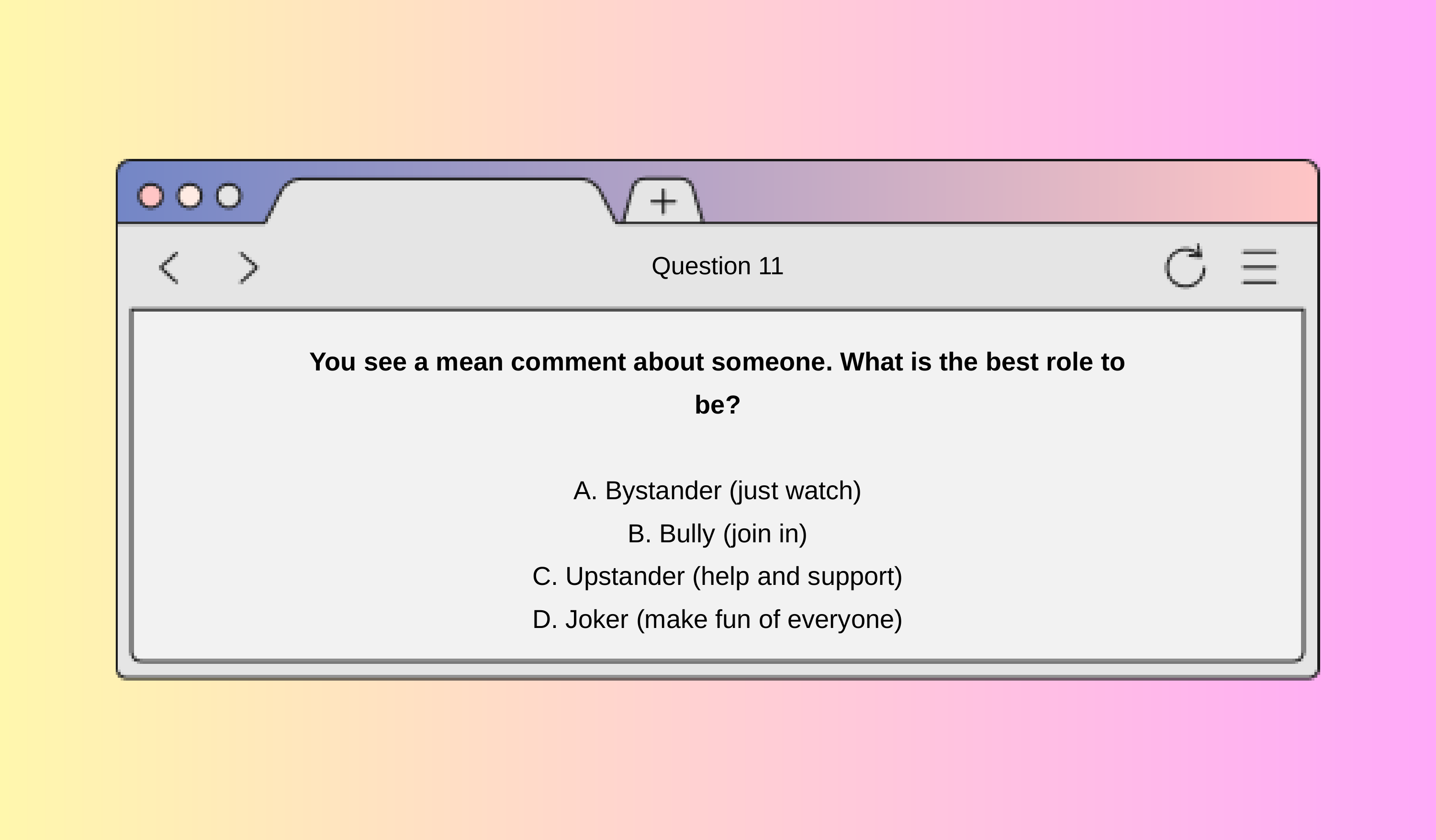

Question 11

You see a mean comment about someone. What is the best role to be?

A. Bystander (just watch)
B. Bully (join in)
C. Upstander (help and support)
D. Joker (make fun of everyone)